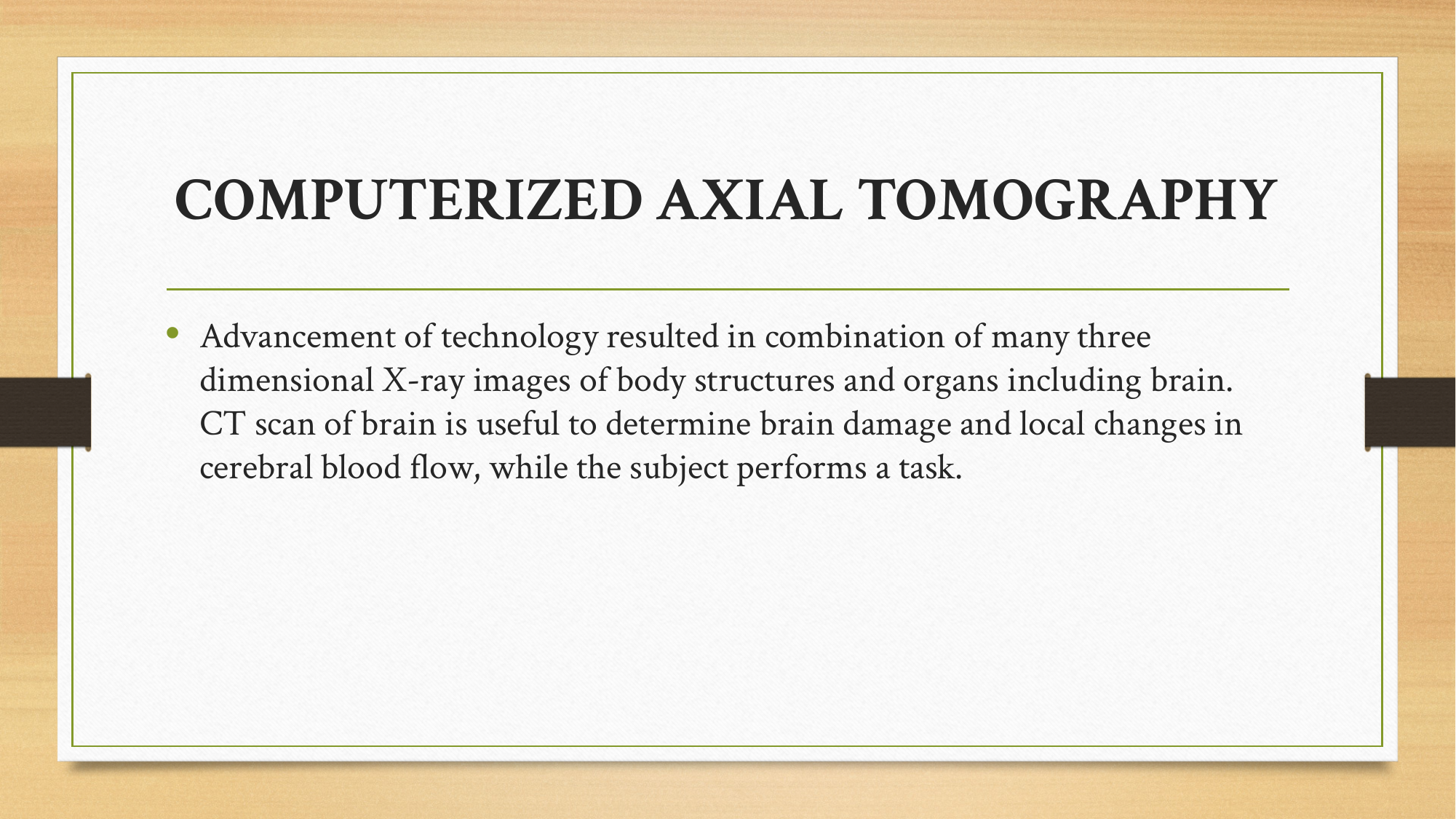

# COMPUTERIZED AXIAL TOMOGRAPHY
Advancement of technology resulted in combination of many three dimensional X-ray images of body structures and organs including brain. CT scan of brain is useful to determine brain damage and local changes in cerebral blood flow, while the subject performs a task.